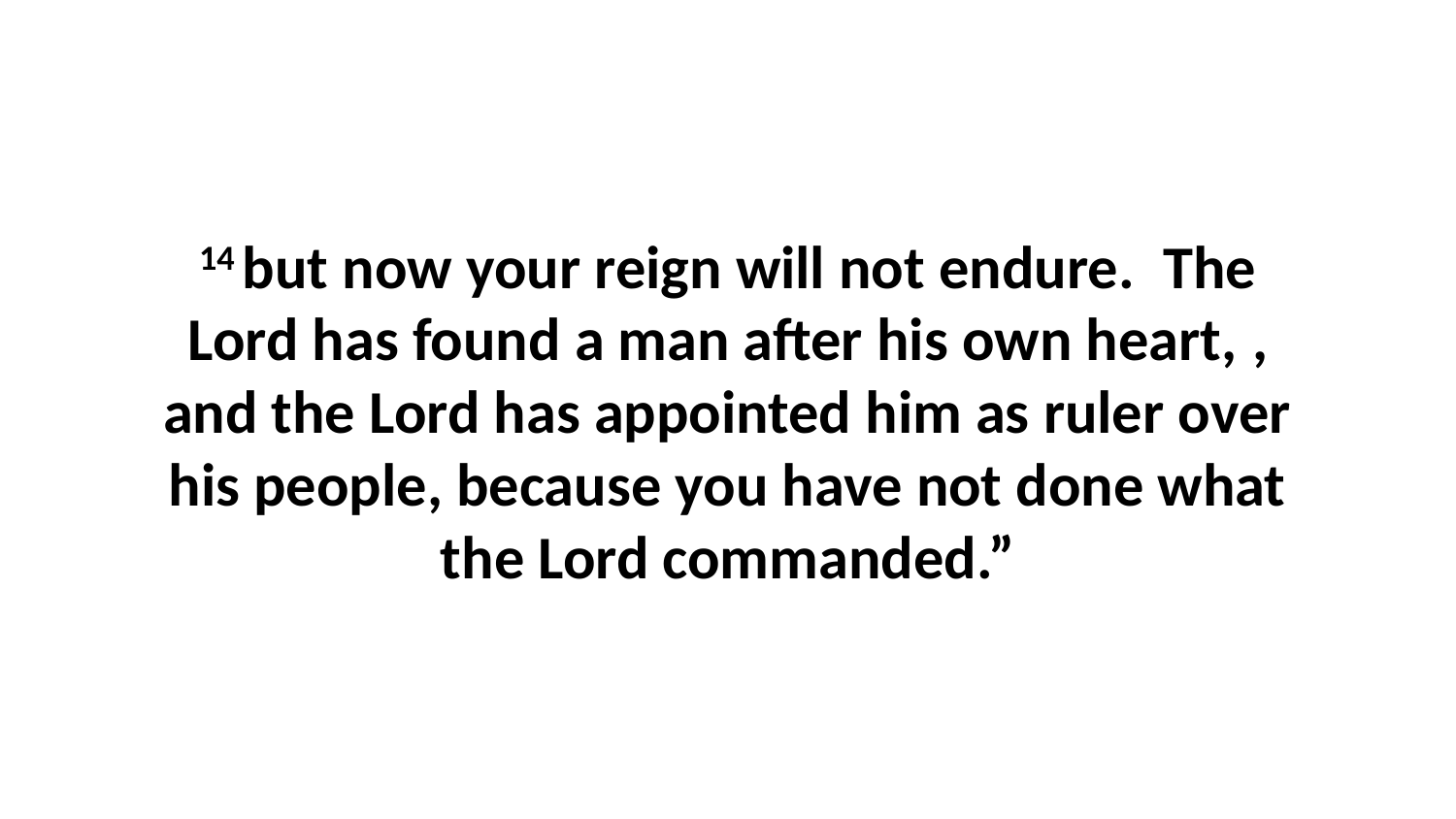

14 but now your reign will not endure.  The Lord has found a man after his own heart, , and the Lord has appointed him as ruler over his people, because you have not done what the Lord commanded.”